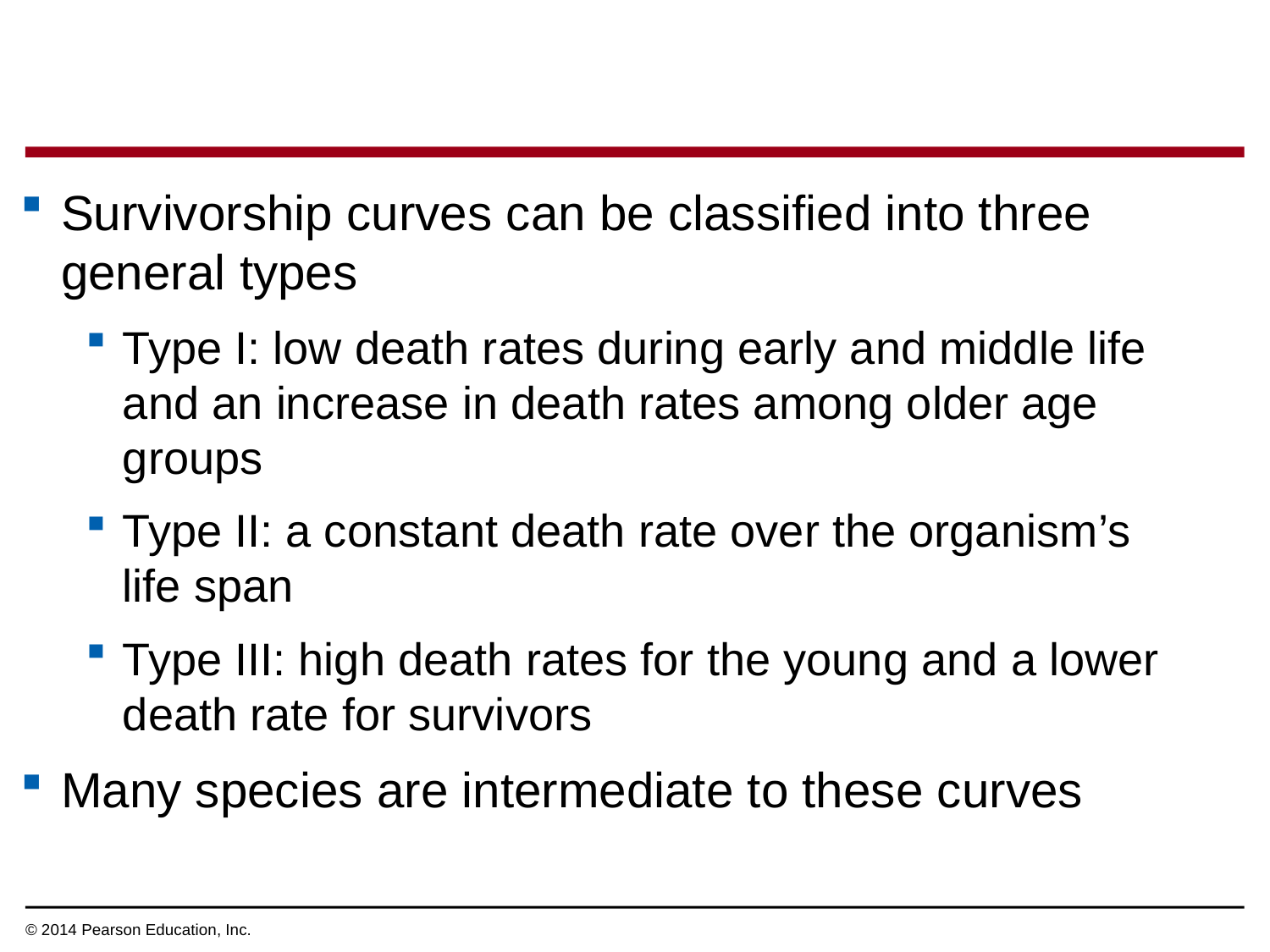

Survivorship curves can be classified into three general types
Type I: low death rates during early and middle life and an increase in death rates among older age groups
Type II: a constant death rate over the organism’s
life span
Type III: high death rates for the young and a lower death rate for survivors
Many species are intermediate to these curves